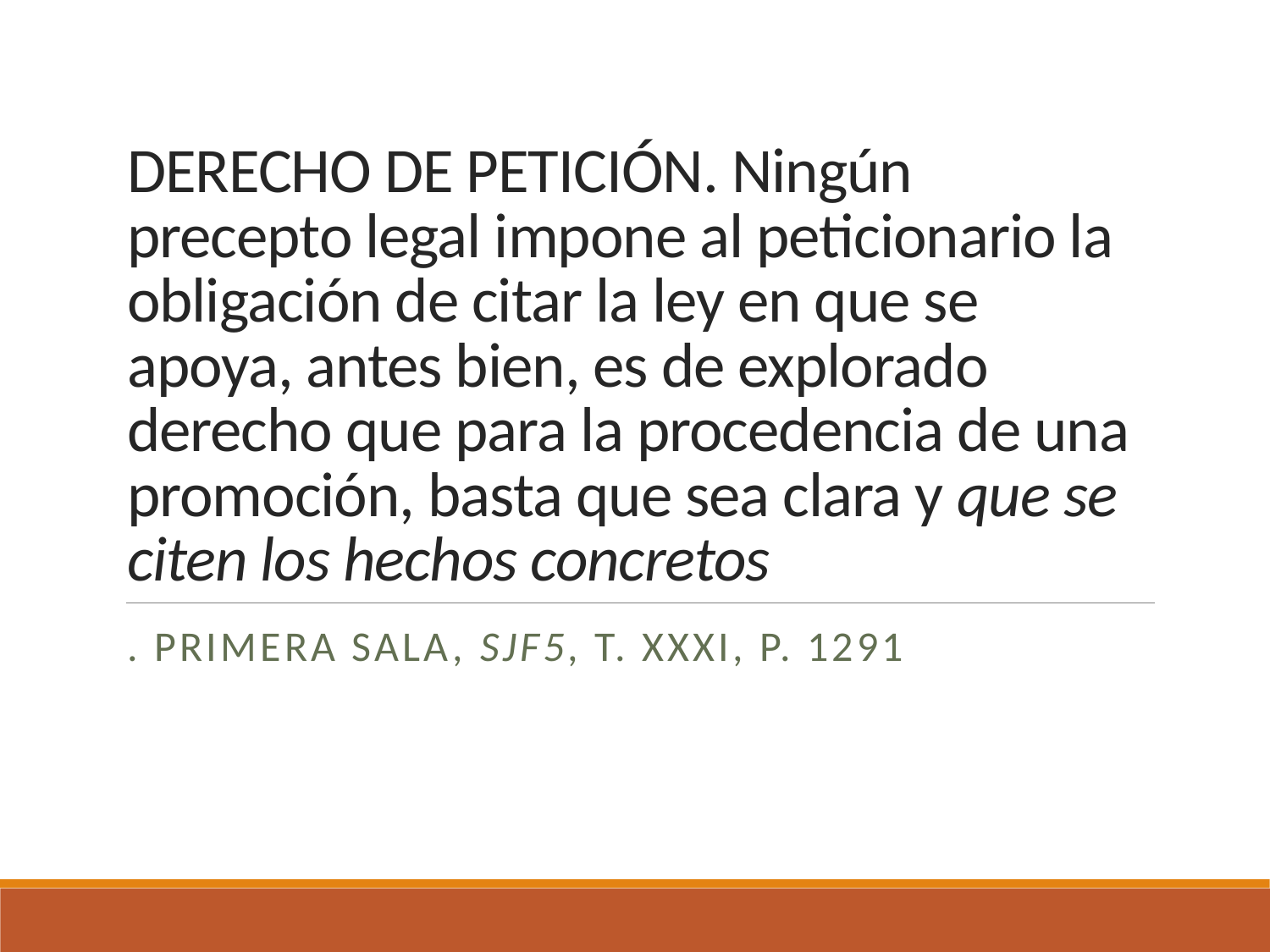

# DERECHO DE PETICIÓN. Ningún precepto legal impone al peticionario la obligación de citar la ley en que se apoya, antes bien, es de explorado derecho que para la procedencia de una promoción, basta que sea clara y que se citen los hechos concretos
. Primera Sala, SJF5, t. XXXI, p. 1291